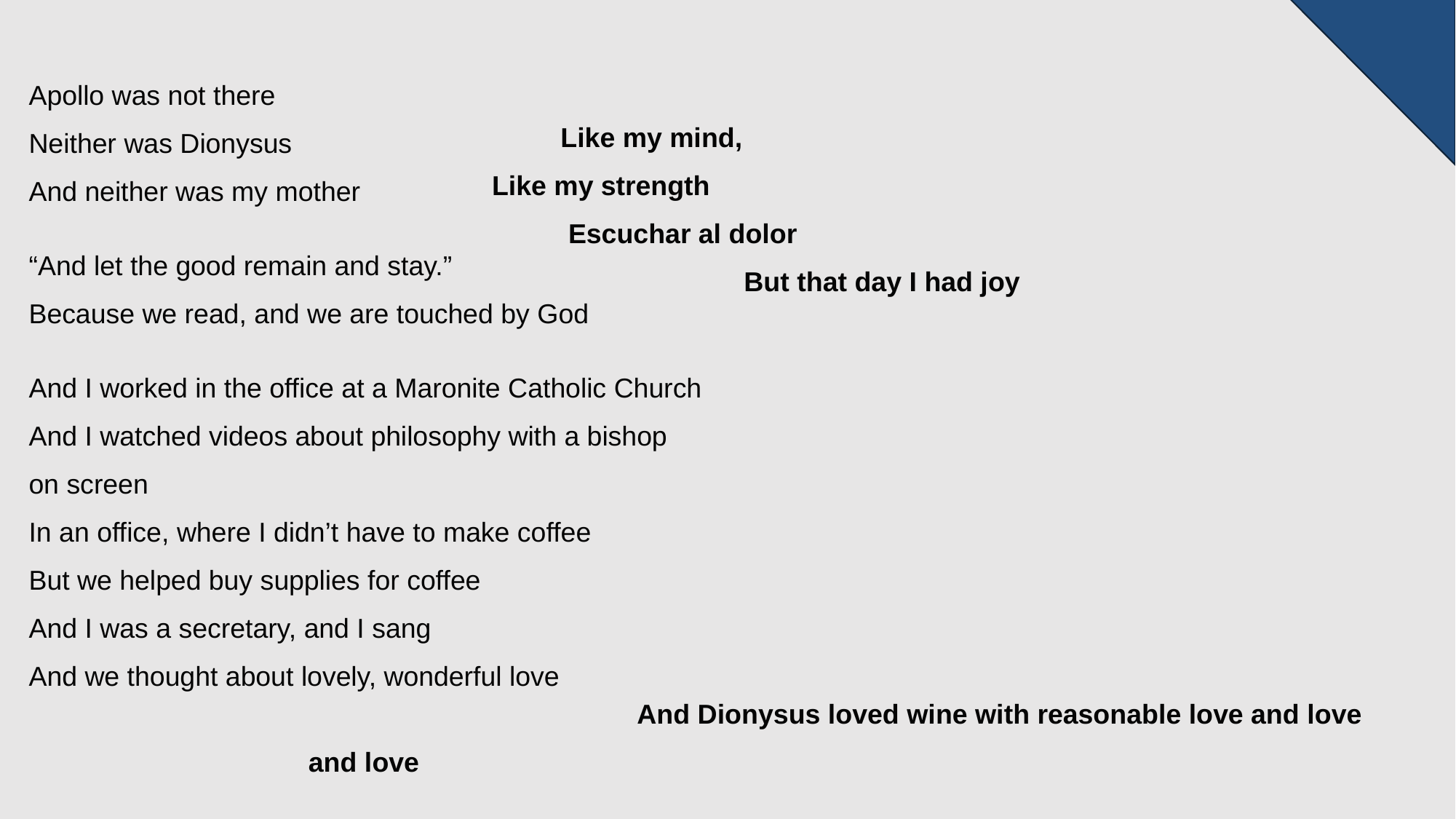

Apollo was not there
Neither was Dionysus
And neither was my mother

“And let the good remain and stay.”
Because we read, and we are touched by God

And I worked in the office at a Maronite Catholic Church
And I watched videos about philosophy with a bishop
on screen
In an office, where I didn’t have to make coffee
But we helped buy supplies for coffee
And I was a secretary, and I sang
And we thought about lovely, wonderful love

                                 Like my mind,
                        Like my strength
                                  Escuchar al dolor
                                                         But that day I had joy

                                           And Dionysus loved wine with reasonable love and love
and love